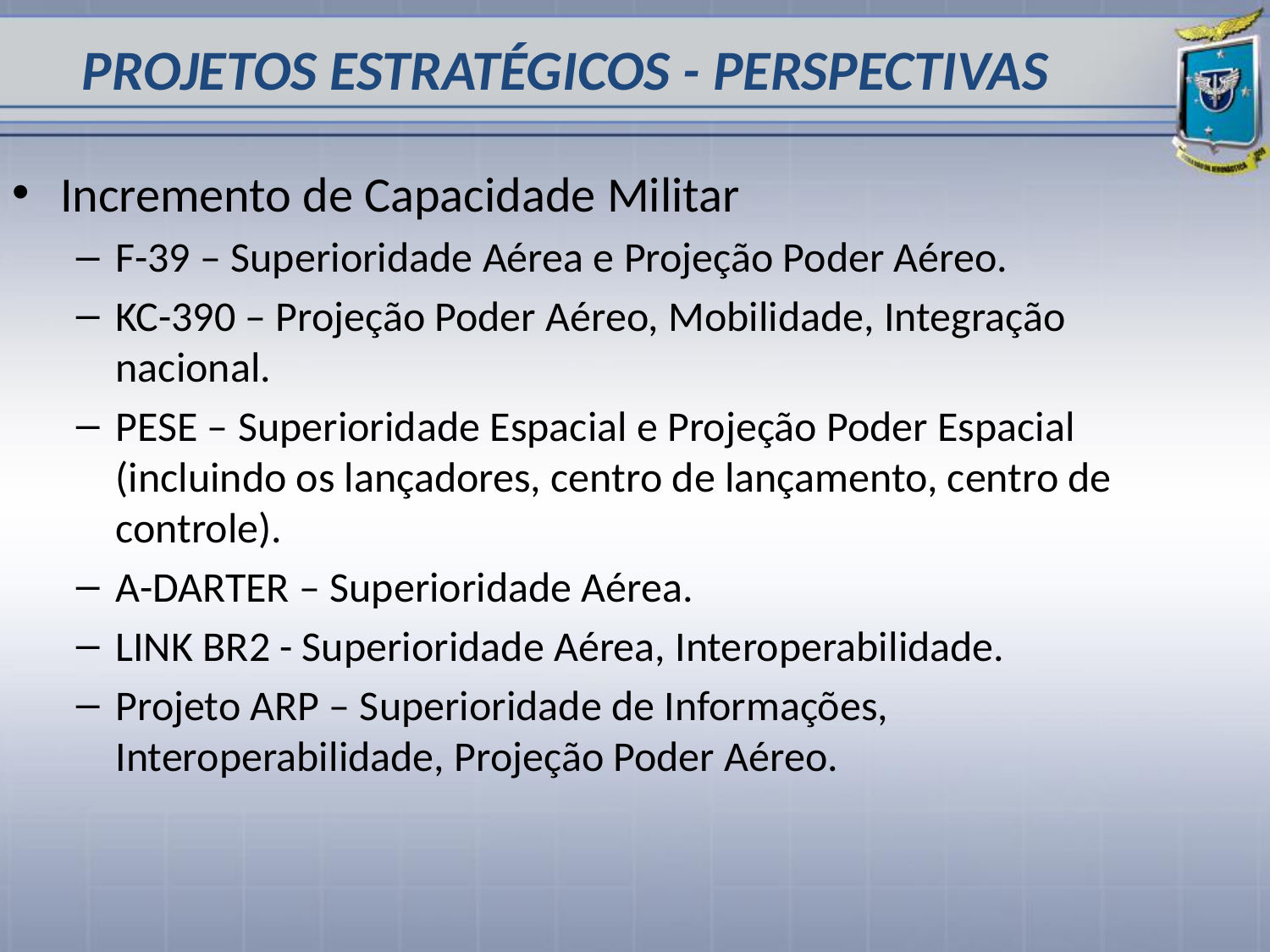

PROJETOS ESTRATÉGICOS - PERSPECTIVAS
Incremento de Capacidade Militar
F-39 – Superioridade Aérea e Projeção Poder Aéreo.
KC-390 – Projeção Poder Aéreo, Mobilidade, Integração nacional.
PESE – Superioridade Espacial e Projeção Poder Espacial (incluindo os lançadores, centro de lançamento, centro de controle).
A-DARTER – Superioridade Aérea.
LINK BR2 - Superioridade Aérea, Interoperabilidade.
Projeto ARP – Superioridade de Informações, Interoperabilidade, Projeção Poder Aéreo.